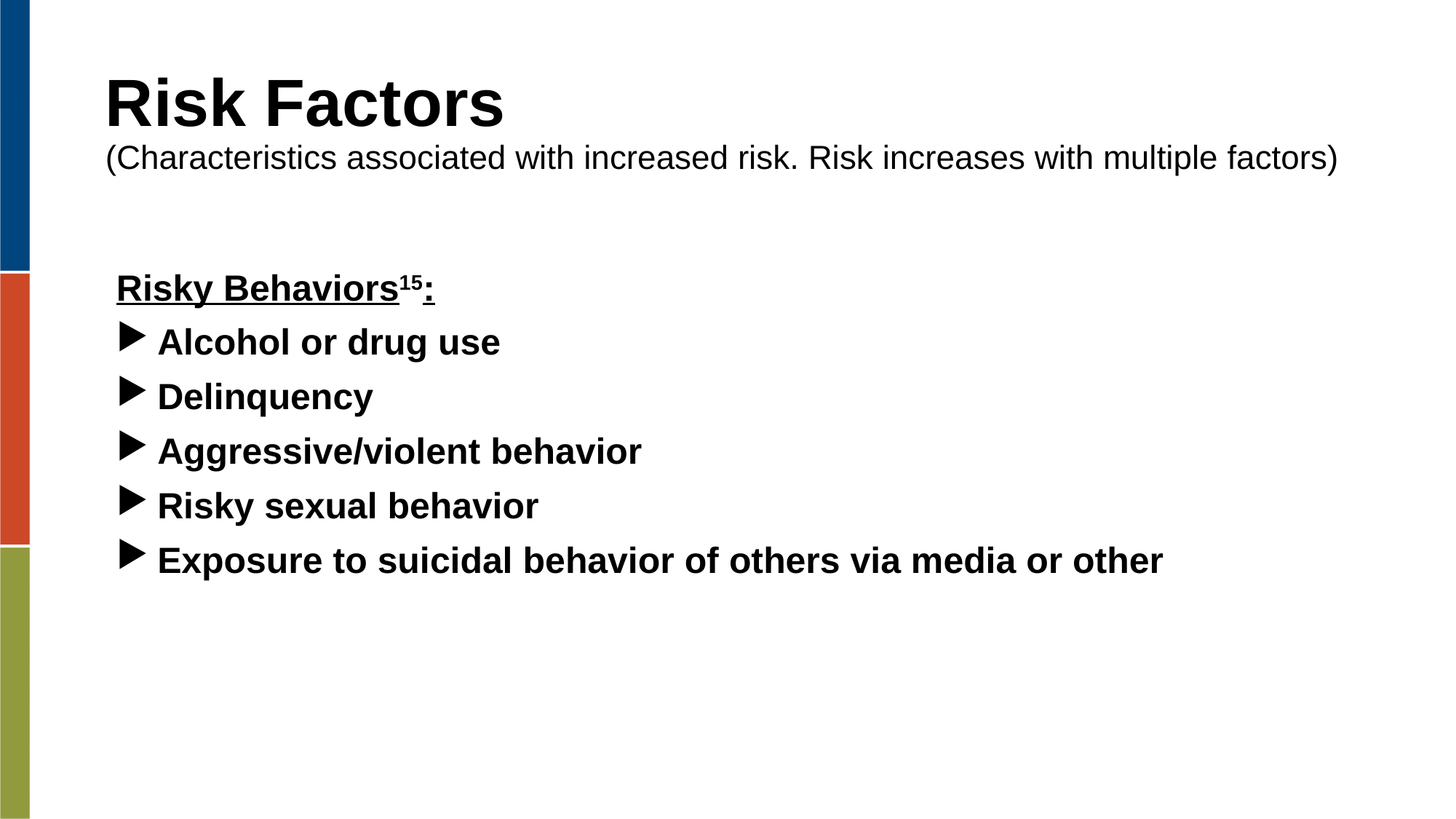

# Risk Factors (Characteristics associated with increased risk. Risk increases with multiple factors)
Risky Behaviors15:
Alcohol or drug use
Delinquency
Aggressive/violent behavior
Risky sexual behavior
Exposure to suicidal behavior of others via media or other